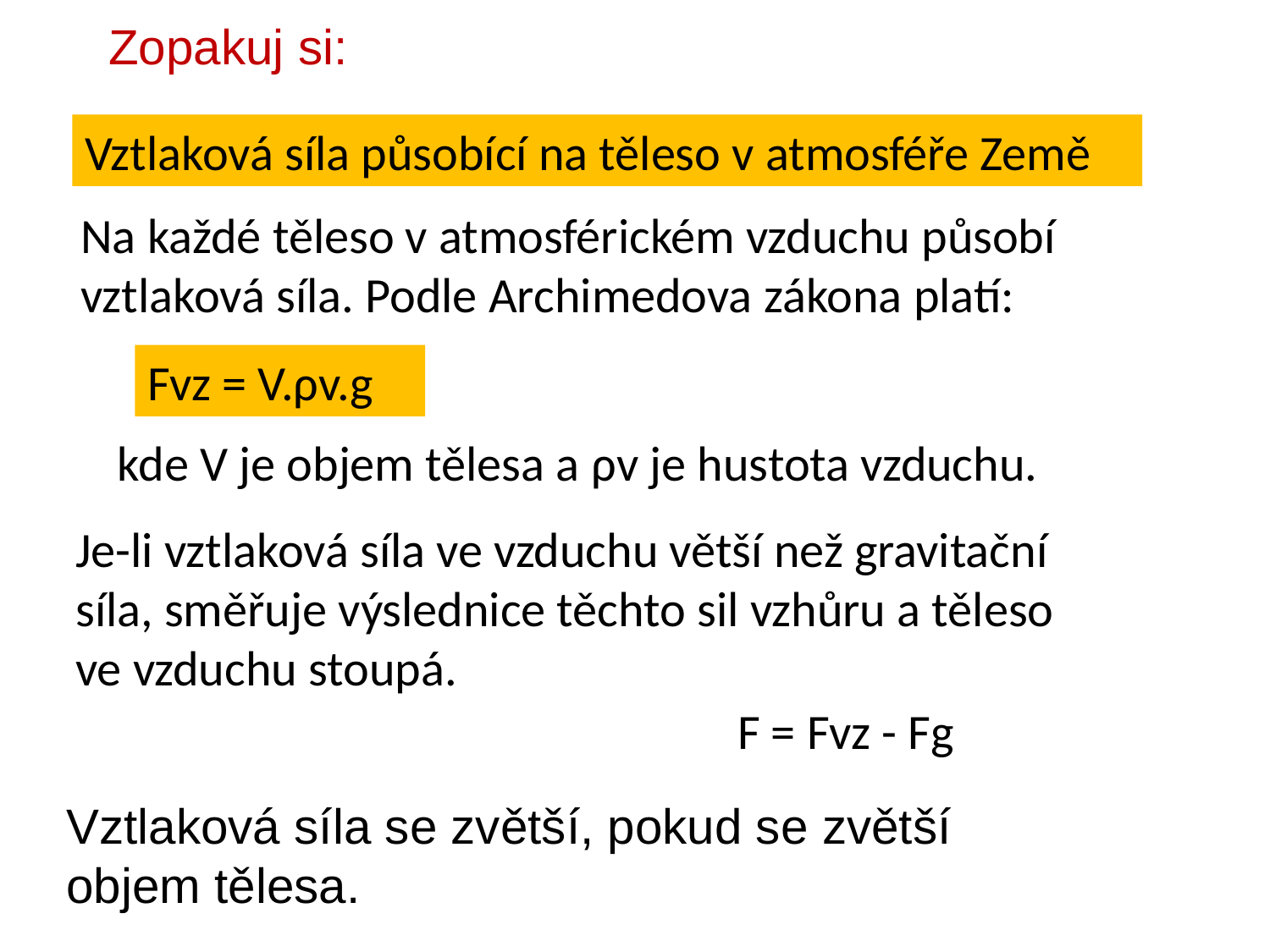

Zopakuj si:
Vztlaková síla působící na těleso v atmosféře Země
Na každé těleso v atmosférickém vzduchu působí vztlaková síla. Podle Archimedova zákona platí:
Fvz = V.ρv.g
kde V je objem tělesa a ρv je hustota vzduchu.
Je-li vztlaková síla ve vzduchu větší než gravitační síla, směřuje výslednice těchto sil vzhůru a těleso ve vzduchu stoupá.
F = Fvz - Fg
Vztlaková síla se zvětší, pokud se zvětší
objem tělesa.